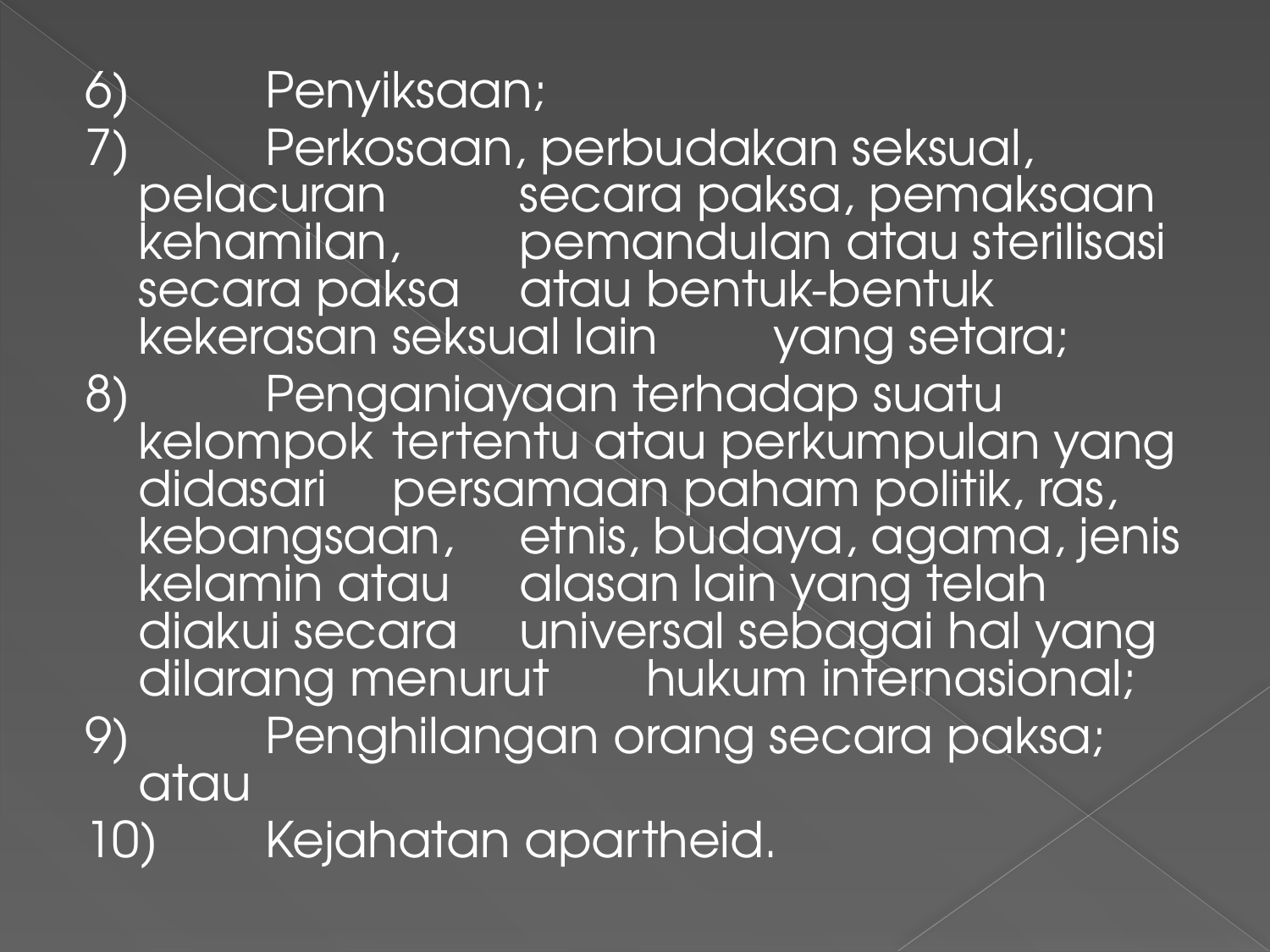

6) 	Penyiksaan;
7) 	Perkosaan, perbudakan seksual, pelacuran 	secara paksa, pemaksaan kehamilan, 	pemandulan atau sterilisasi secara paksa 	atau bentuk-bentuk kekerasan seksual lain 	yang setara;
8) 	Penganiayaan terhadap suatu kelompok 	tertentu atau perkumpulan yang didasari 	persamaan paham politik, ras, kebangsaan, 	etnis, budaya, agama, jenis kelamin atau 	alasan lain yang telah diakui secara 	universal sebagai hal yang dilarang menurut 	hukum internasional;
9) 	Penghilangan orang secara paksa; atau
10) 	Kejahatan apartheid.